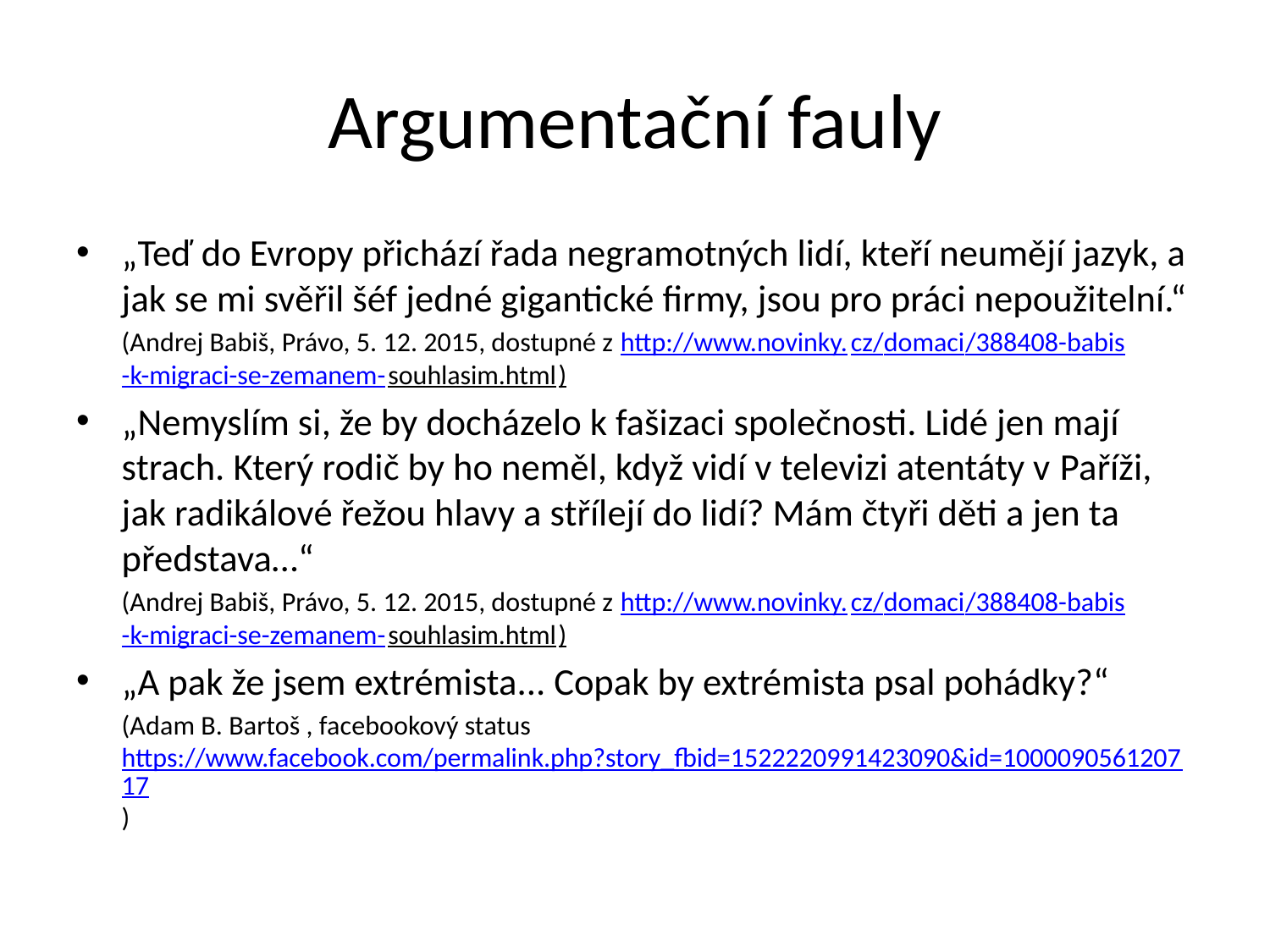

# Argumentační fauly
„Teď do Evropy přichází řada negramotných lidí, kteří neumějí jazyk, a jak se mi svěřil šéf jedné gigantické firmy, jsou pro práci nepoužitelní.“
	(Andrej Babiš, Právo, 5. 12. 2015, dostupné z http://www.novinky.cz/domaci/388408-babis-k-migraci-se-zemanem-souhlasim.html)
„Nemyslím si, že by docházelo k fašizaci společnosti. Lidé jen mají strach. Který rodič by ho neměl, když vidí v televizi atentáty v Paříži, jak radikálové řežou hlavy a střílejí do lidí? Mám čtyři děti a jen ta představa…“
	(Andrej Babiš, Právo, 5. 12. 2015, dostupné z http://www.novinky.cz/domaci/388408-babis-k-migraci-se-zemanem-souhlasim.html)
„A pak že jsem extrémista... Copak by extrémista psal pohádky?“
	(Adam B. Bartoš , facebookový status https://www.facebook.com/permalink.php?story_fbid=1522220991423090&id=100009056120717)